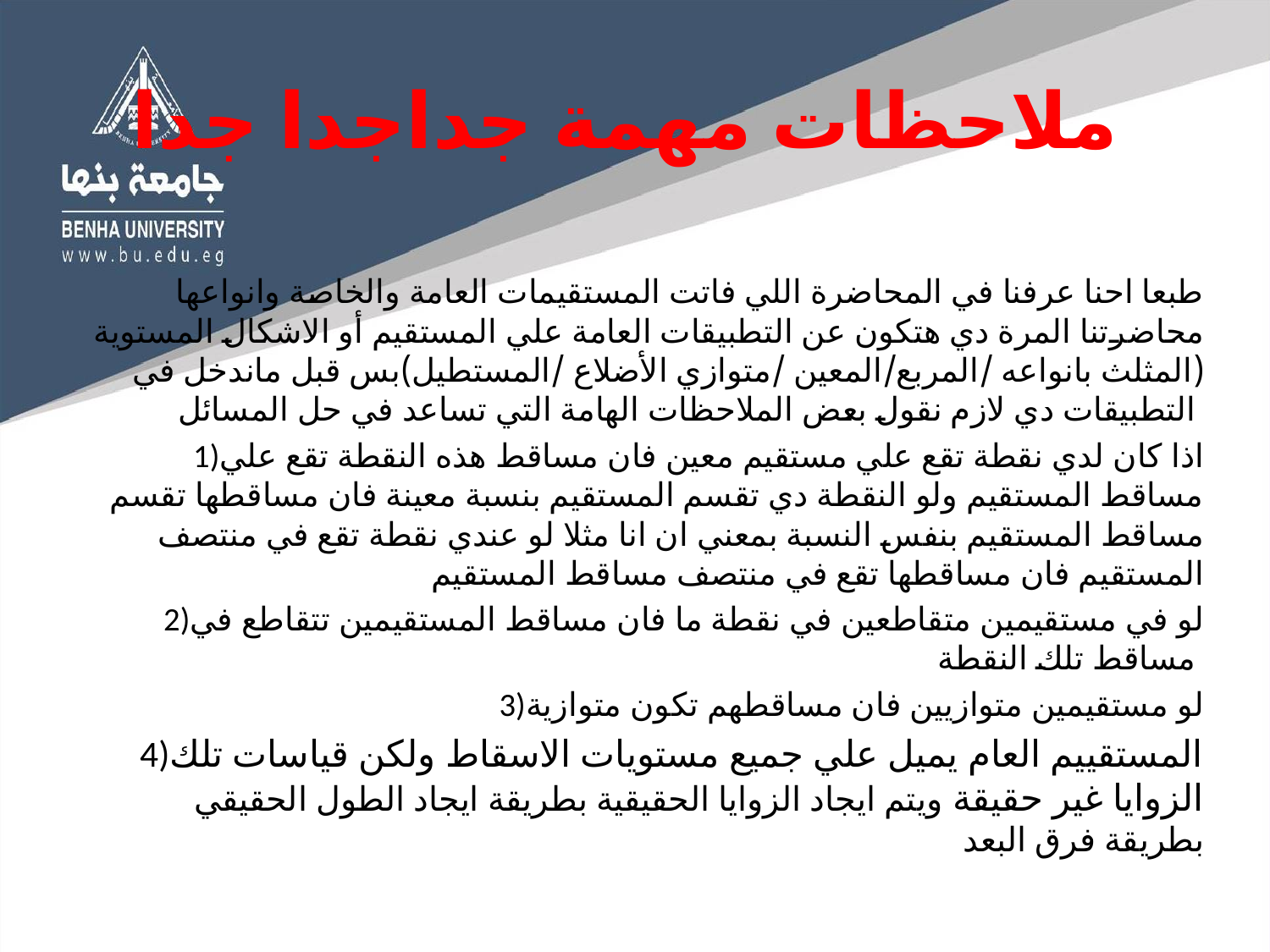

# ملاحظات مهمة جداجدا جدا
طبعا احنا عرفنا في المحاضرة اللي فاتت المستقيمات العامة والخاصة وانواعها محاضرتنا المرة دي هتكون عن التطبيقات العامة علي المستقيم أو الاشكال المستوية (المثلث بانواعه /المربع/المعين /متوازي الأضلاع /المستطيل)بس قبل ماندخل في التطبيقات دي لازم نقول بعض الملاحظات الهامة التي تساعد في حل المسائل
1)اذا كان لدي نقطة تقع علي مستقيم معين فان مساقط هذه النقطة تقع علي مساقط المستقيم ولو النقطة دي تقسم المستقيم بنسبة معينة فان مساقطها تقسم مساقط المستقيم بنفس النسبة بمعني ان انا مثلا لو عندي نقطة تقع في منتصف المستقيم فان مساقطها تقع في منتصف مساقط المستقيم
2)لو في مستقيمين متقاطعين في نقطة ما فان مساقط المستقيمين تتقاطع في مساقط تلك النقطة
3)لو مستقيمين متوازيين فان مساقطهم تكون متوازية
4)المستقييم العام يميل علي جميع مستويات الاسقاط ولكن قياسات تلك الزوايا غير حقيقة ويتم ايجاد الزوايا الحقيقية بطريقة ايجاد الطول الحقيقي بطريقة فرق البعد